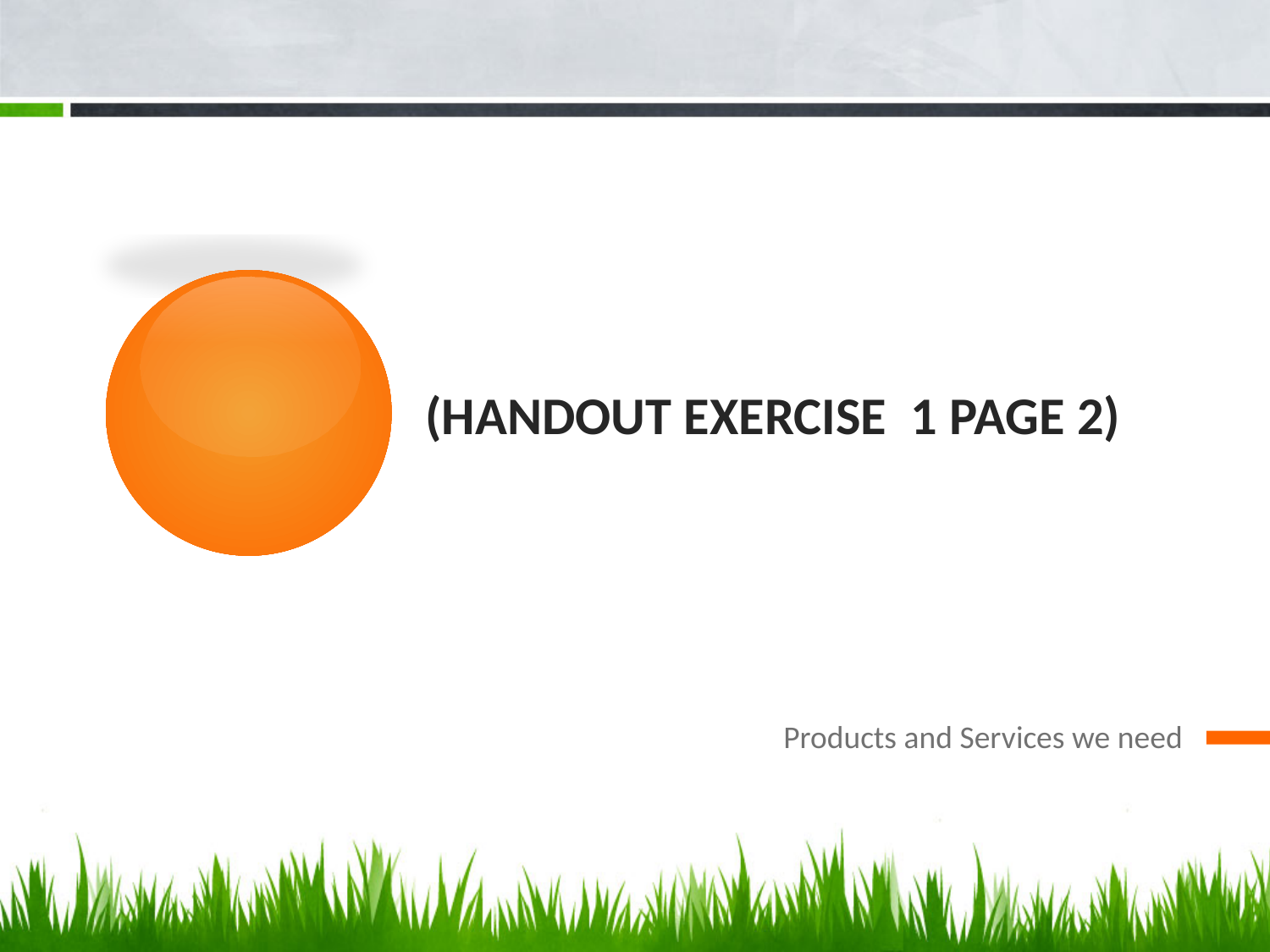

# (Handout Exercise  1 Page 2)
Products and Services we need